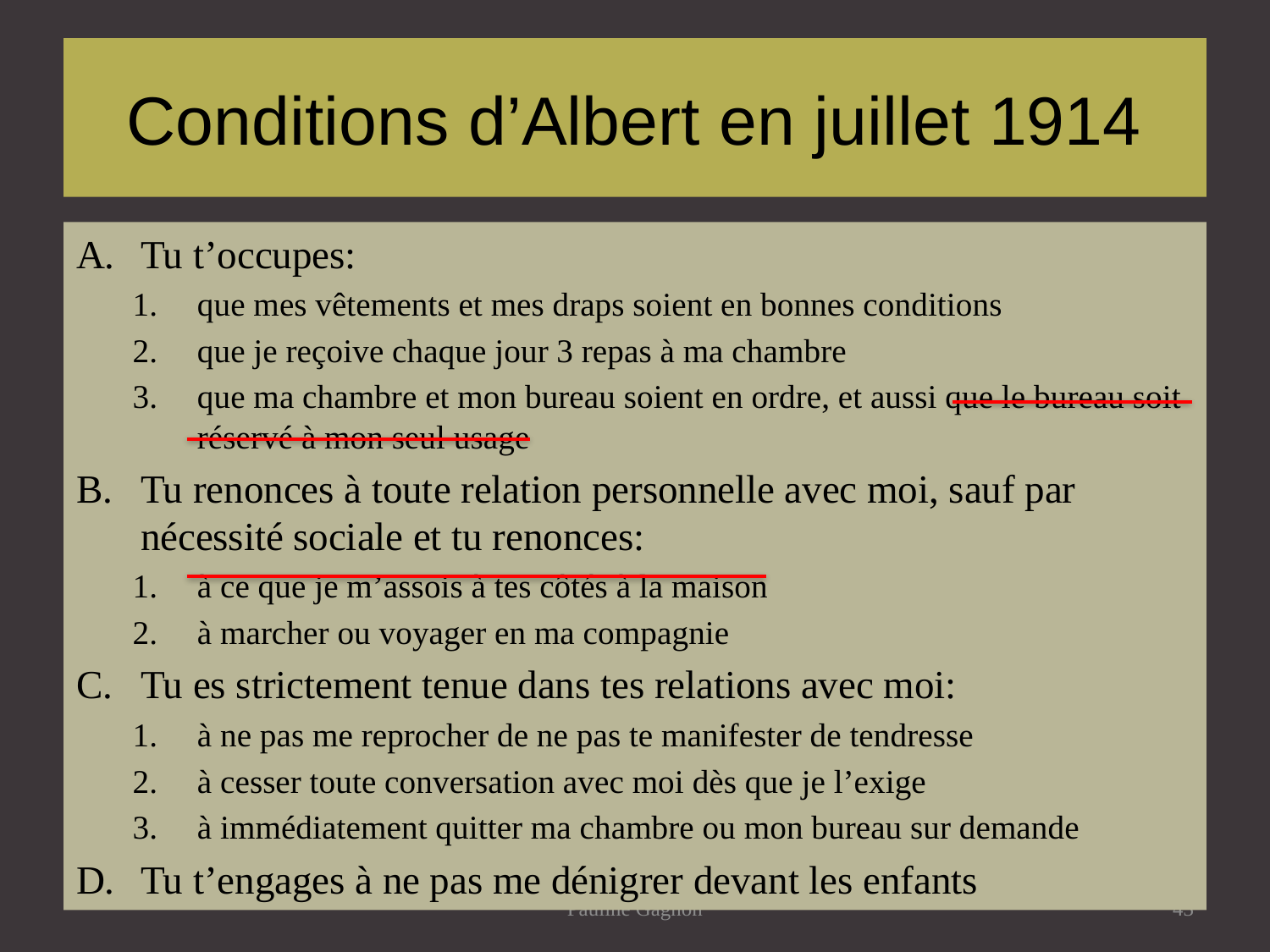

# Conditions d’Albert en juillet 1914
Tu t’occupes:
que mes vêtements et mes draps soient en bonnes conditions
que je reçoive chaque jour 3 repas à ma chambre
que ma chambre et mon bureau soient en ordre, et aussi que le bureau soit réservé à mon seul usage
Tu renonces à toute relation personnelle avec moi, sauf par nécessité sociale et tu renonces:
à ce que je m’assois à tes côtés à la maison
à marcher ou voyager en ma compagnie
Tu es strictement tenue dans tes relations avec moi:
à ne pas me reprocher de ne pas te manifester de tendresse
à cesser toute conversation avec moi dès que je l’exige
à immédiatement quitter ma chambre ou mon bureau sur demande
Tu t’engages à ne pas me dénigrer devant les enfants

Pauline Gagnon
43